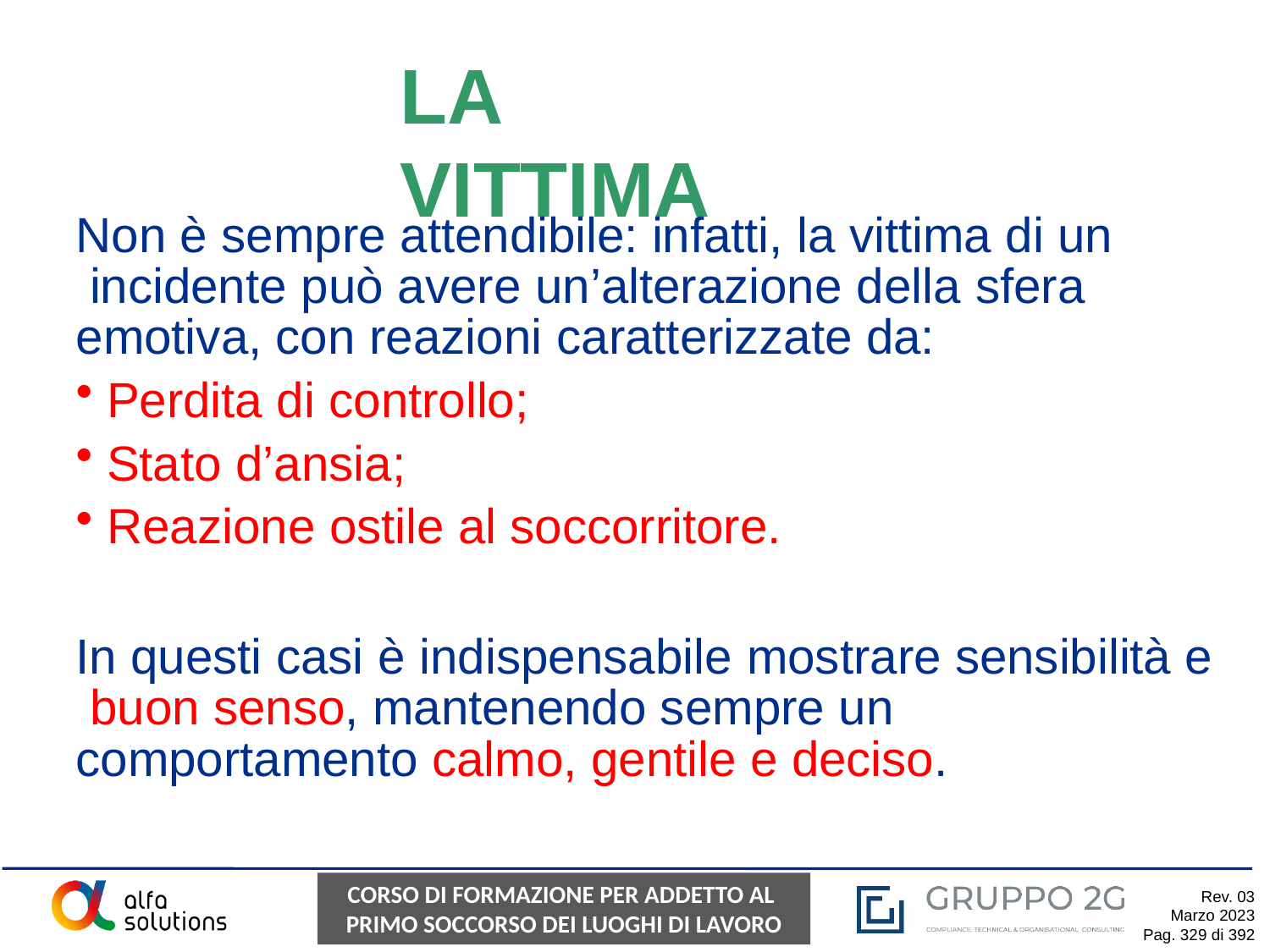

# LA VITTIMA
Non è sempre attendibile: infatti, la vittima di un  incidente può avere un’alterazione della	sfera  emotiva, con reazioni caratterizzate da:
Perdita di controllo;
Stato d’ansia;
Reazione ostile al soccorritore.

In questi casi è indispensabile mostrare sensibilità e  buon senso, mantenendo sempre un  comportamento calmo, gentile e deciso.